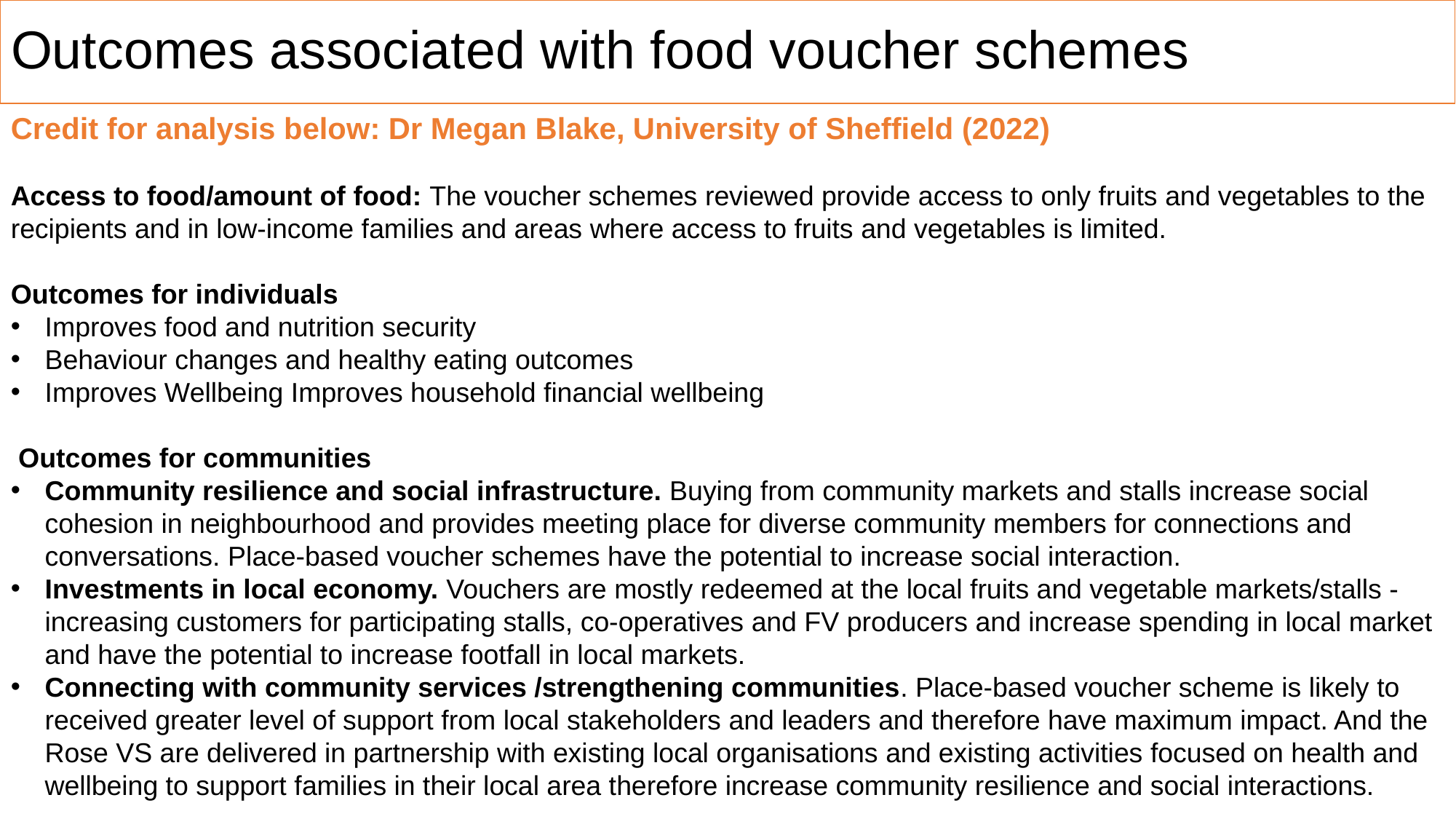

# Outcomes associated with food voucher schemes
Credit for analysis below: Dr Megan Blake, University of Sheffield (2022)

Access to food/amount of food: The voucher schemes reviewed provide access to only fruits and vegetables to the recipients and in low-income families and areas where access to fruits and vegetables is limited.

Outcomes for individuals
Improves food and nutrition security
Behaviour changes and healthy eating outcomes
Improves Wellbeing Improves household financial wellbeing

 Outcomes for communities
Community resilience and social infrastructure. Buying from community markets and stalls increase social cohesion in neighbourhood and provides meeting place for diverse community members for connections and conversations. Place-based voucher schemes have the potential to increase social interaction.
Investments in local economy. Vouchers are mostly redeemed at the local fruits and vegetable markets/stalls - increasing customers for participating stalls, co-operatives and FV producers and increase spending in local market and have the potential to increase footfall in local markets.
Connecting with community services /strengthening communities. Place-based voucher scheme is likely to received greater level of support from local stakeholders and leaders and therefore have maximum impact. And the Rose VS are delivered in partnership with existing local organisations and existing activities focused on health and wellbeing to support families in their local area therefore increase community resilience and social interactions.